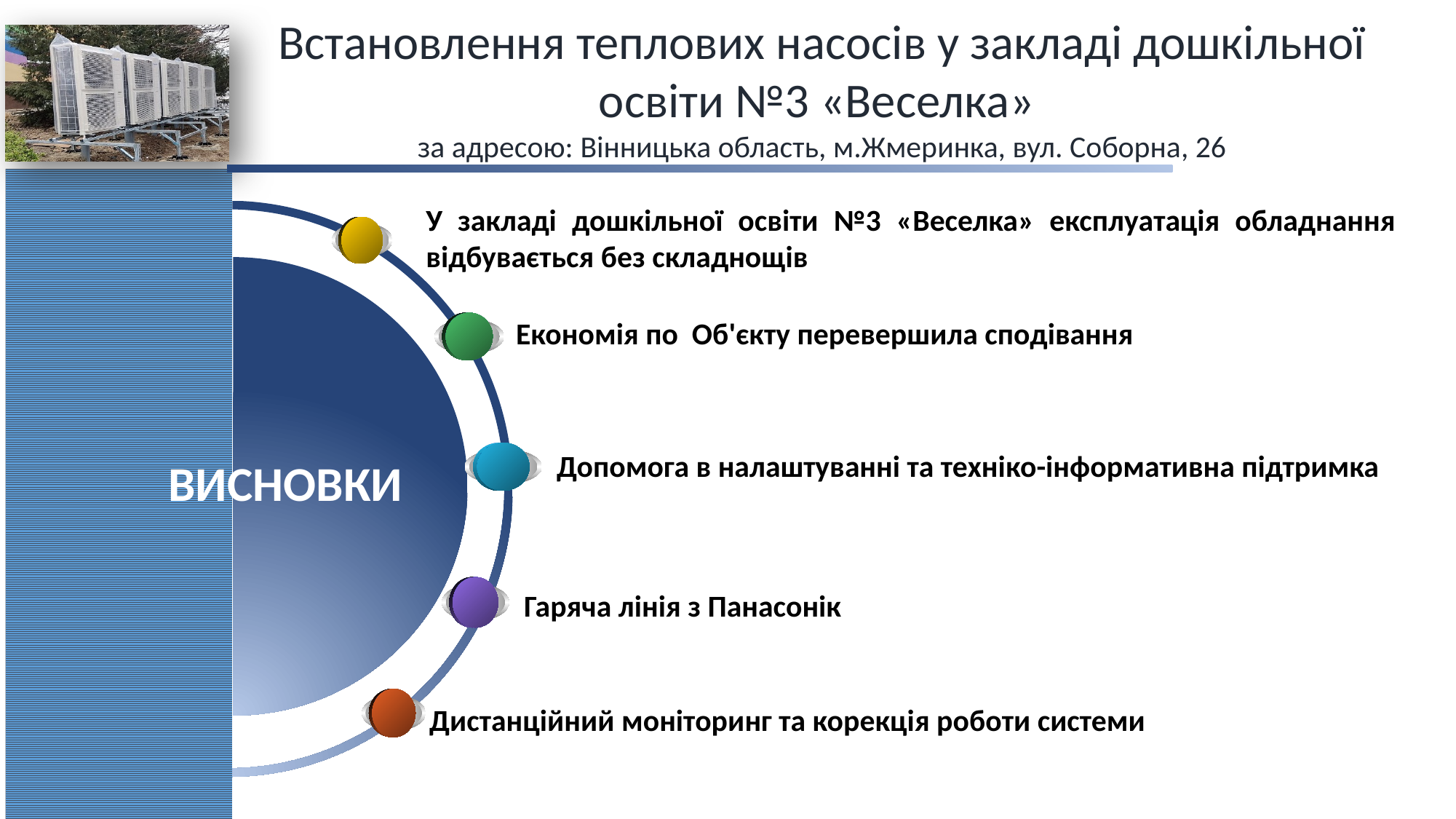

Встановлення теплових насосів у закладі дошкільної освіти №3 «Веселка»
за адресою: Вінницька область, м.Жмеринка, вул. Соборна, 26
У закладі дошкільної освіти №3 «Веселка» експлуатація обладнання відбувається без складнощів

Економія по  Об'єкту перевершила сподівання

Допомога в налаштуванні та техніко-інформативна підтримка

ВИСНОВКИ

Гаряча лінія з Панасонік

Дистанційний моніторинг та корекція роботи системи